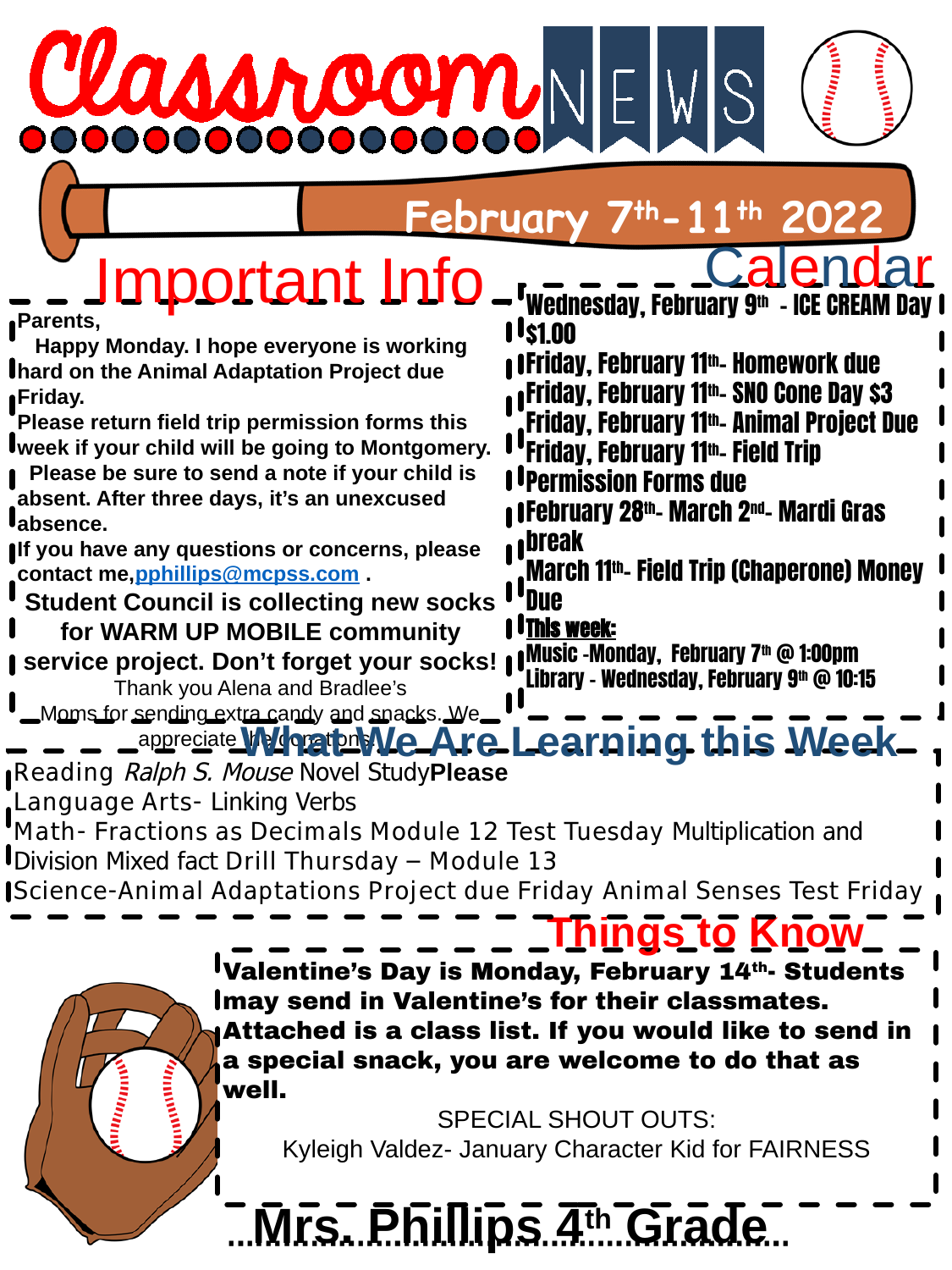

February 7th-11th 2022
Calendar
Important Info
Wednesday, February 9th  - ICE CREAM Day $1.00
Friday, February 11th- Homework due
Friday, February 11th- SNO Cone Day $3
Friday, February 11th- Animal Project Due
Friday, February 11th- Field Trip Permission Forms due
February 28th- March 2nd- Mardi Gras break
March 11th- Field Trip (Chaperone) Money Due
This week:
Music -Monday,  February 7th @ 1:00pm
Library – Wednesday, February 9th @ 10:15

Parents,
   Happy Monday. I hope everyone is working hard on the Animal Adaptation Project due Friday.
Please return field trip permission forms this week if your child will be going to Montgomery.
  Please be sure to send a note if your child is absent. After three days, it’s an unexcused absence.
If you have any questions or concerns, please contact me,pphillips@mcpss.com .
Student Council is collecting new socks for WARM UP MOBILE community service project. Don’t forget your socks!
Thank you Alena and Bradlee’s
Moms for sending extra candy and snacks. We appreciate the donations!

What We Are Learning this Week
Reading Ralph S. Mouse Novel StudyPlease
Language Arts- Linking Verbs
Math- Fractions as Decimals Module 12 Test Tuesday Multiplication and Division Mixed fact Drill Thursday – Module 13
Science-Animal Adaptations Project due Friday Animal Senses Test Friday
             Things to Know
Valentine’s Day is Monday, February 14th- Students may send in Valentine’s for their classmates. Attached is a class list. If you would like to send in a special snack, you are welcome to do that as well.
SPECIAL SHOUT OUTS:
Kyleigh Valdez- January Character Kid for FAIRNESS

Mrs. Phillips 4th Grade